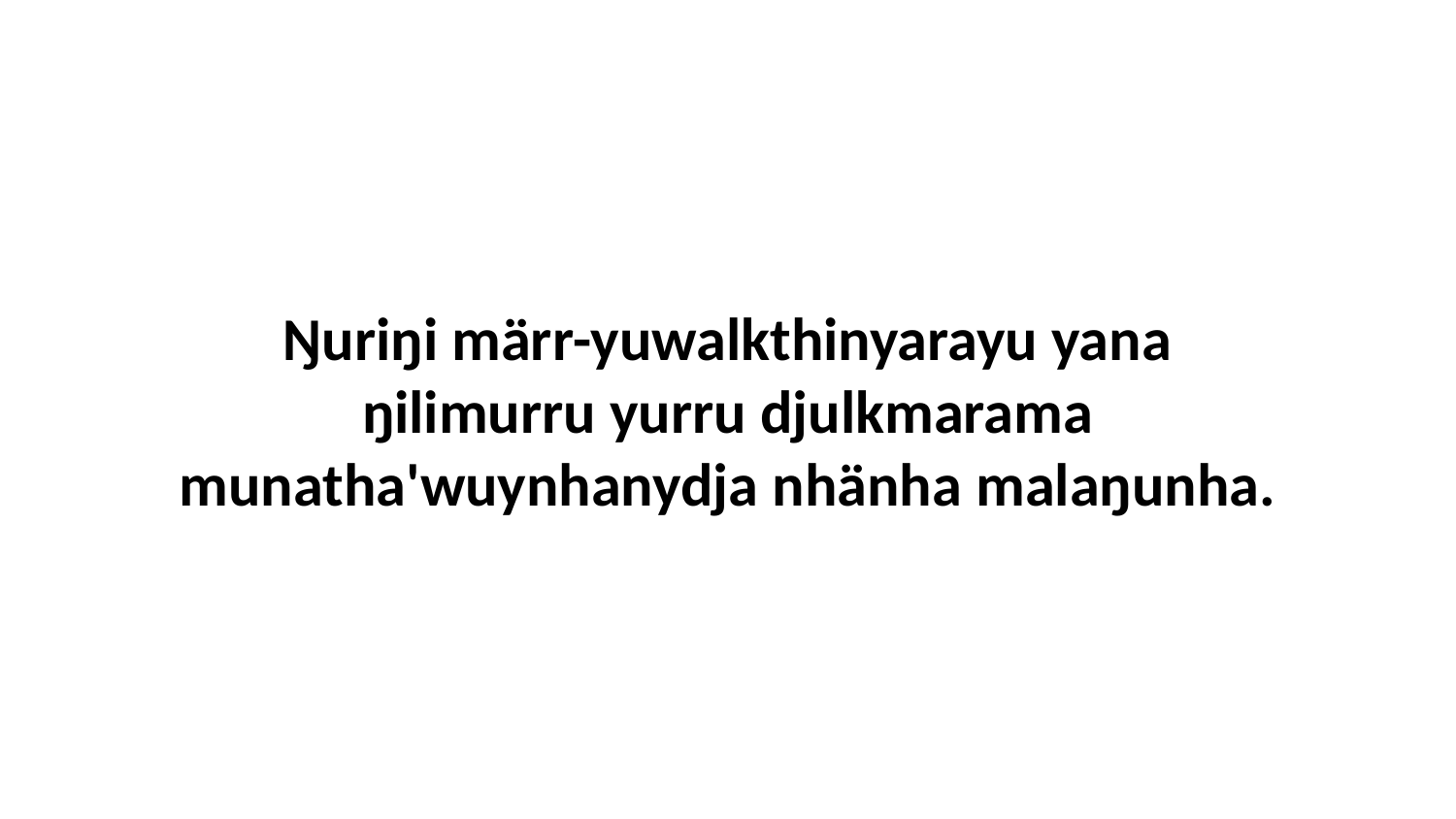

Ŋuriŋi märr-yuwalkthinyarayu yana ŋilimurru yurru djulkmarama munatha'wuynhanydja nhänha malaŋunha.